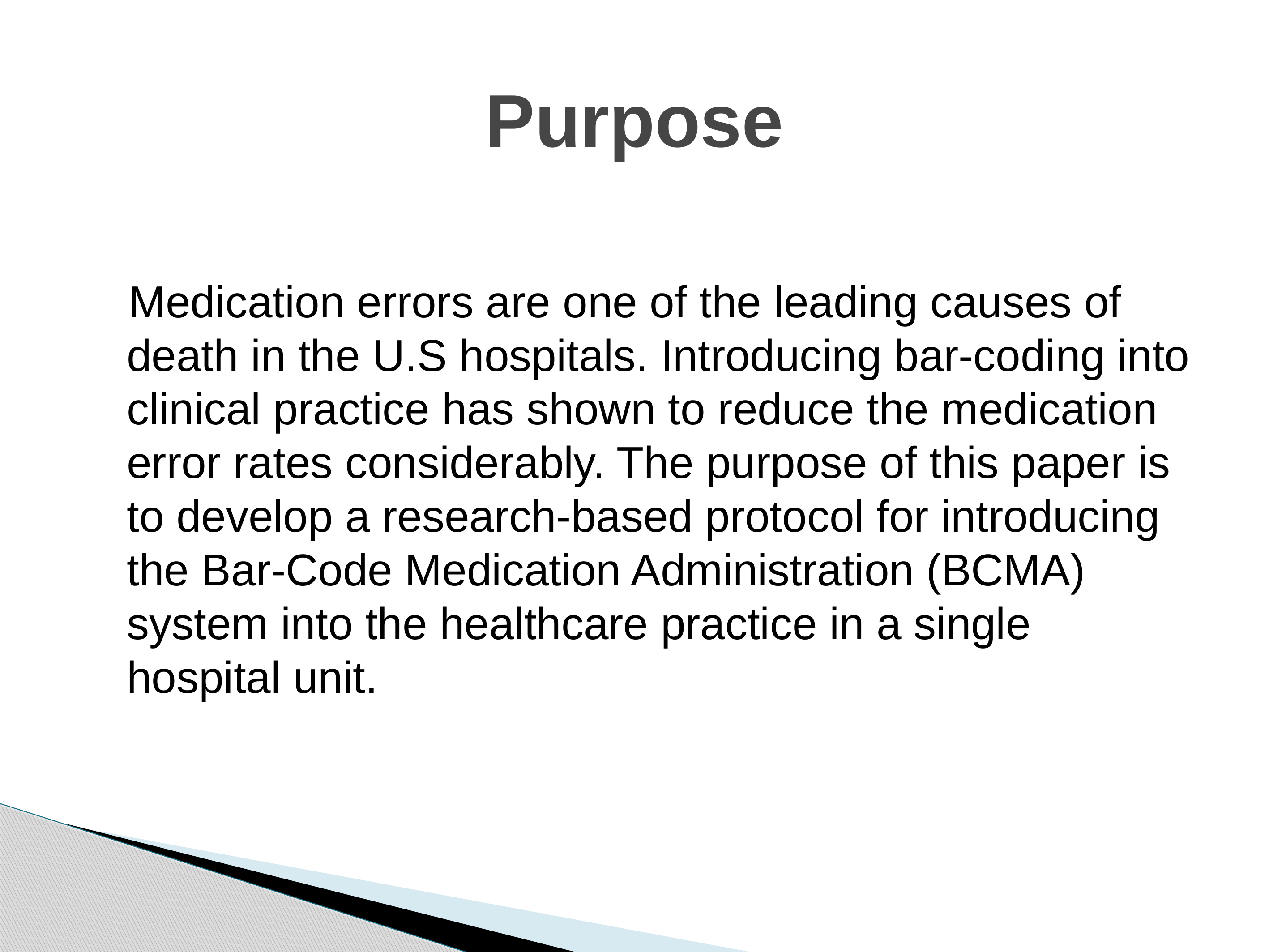

# Purpose

   Medication errors are one of the leading causes of death in the U.S hospitals. Introducing bar-coding into clinical practice has shown to reduce the medication error rates considerably. The purpose of this paper is to develop a research-based protocol for introducing the Bar-Code Medication Administration (BCMA) system into the healthcare practice in a single hospital unit.